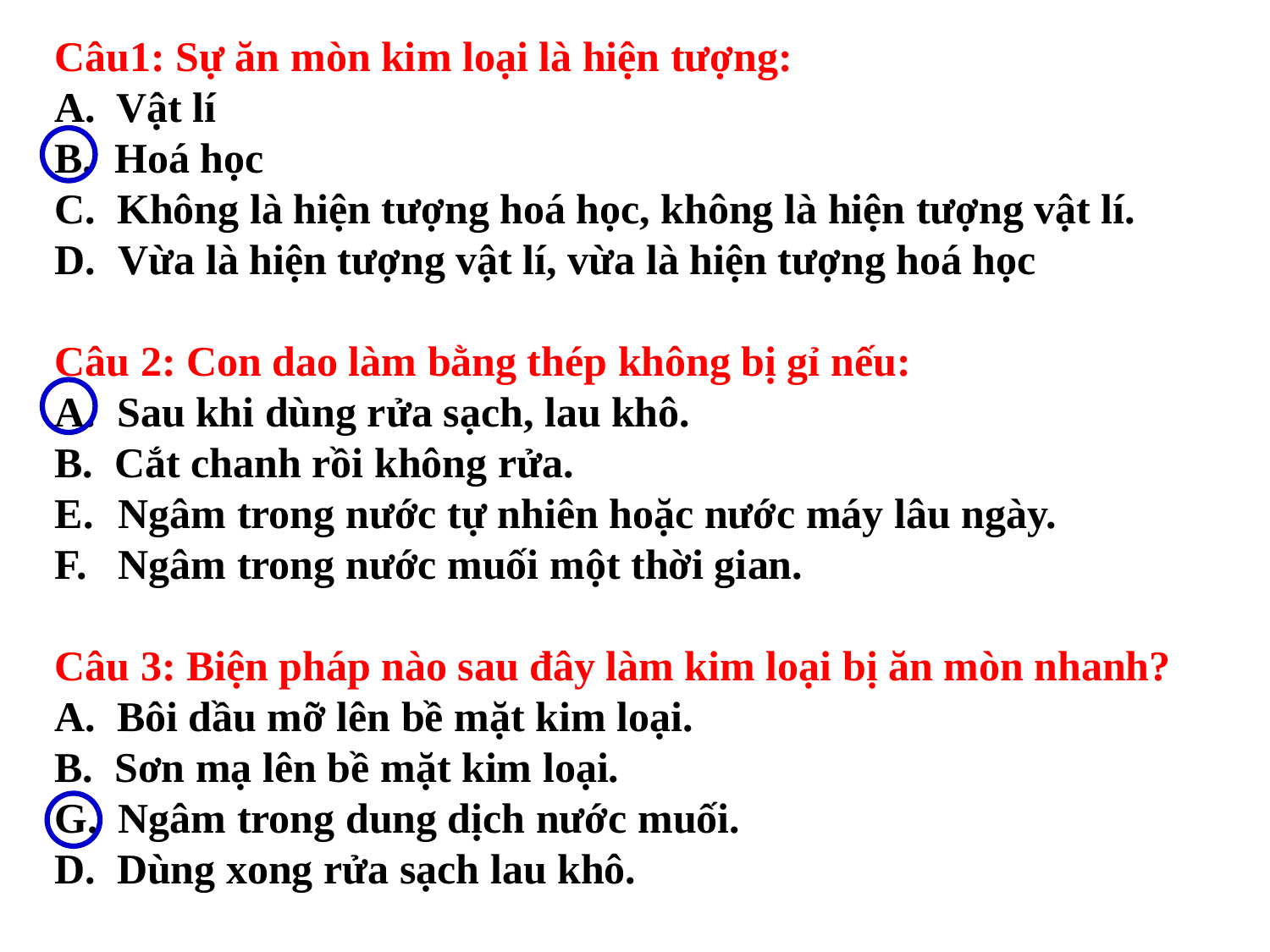

Câu1: Sự ăn mòn kim loại là hiện tượng:
A.  Vật lí
B.  Hoá học
C.  Không là hiện tượng hoá học, không là hiện tượng vật lí.
Vừa là hiện tượng vật lí, vừa là hiện tượng hoá học

Câu 2: Con dao làm bằng thép không bị gỉ nếu:
A.  Sau khi dùng rửa sạch, lau khô.
B.  Cắt chanh rồi không rửa.
Ngâm trong nước tự nhiên hoặc nước máy lâu ngày.
Ngâm trong nước muối một thời gian.

Câu 3: Biện pháp nào sau đây làm kim loại bị ăn mòn nhanh?
A.  Bôi dầu mỡ lên bề mặt kim loại.
B.  Sơn mạ lên bề mặt kim loại.
Ngâm trong dung dịch nước muối.
D.  Dùng xong rửa sạch lau khô.